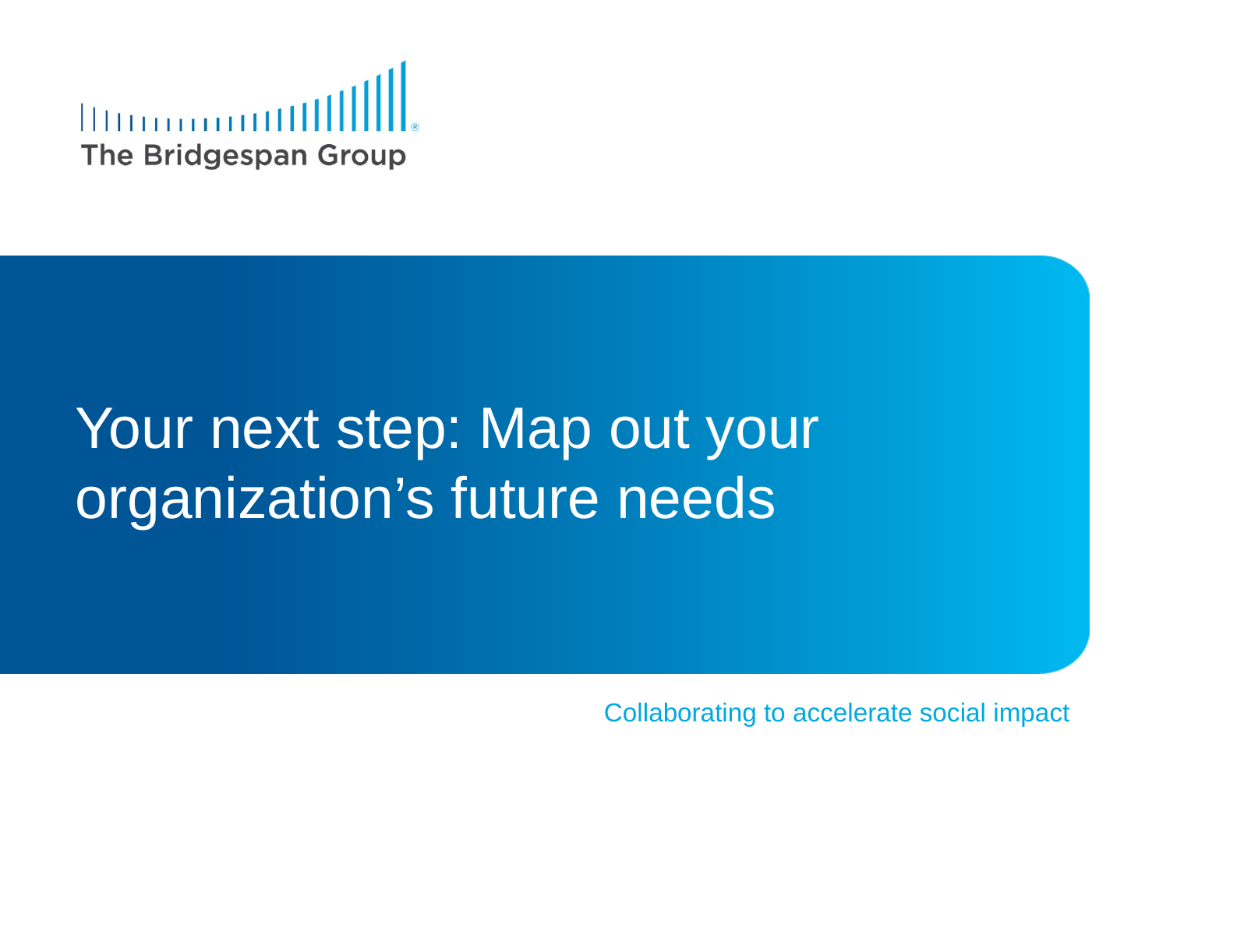

# Your next step: Map out your organization’s future needs